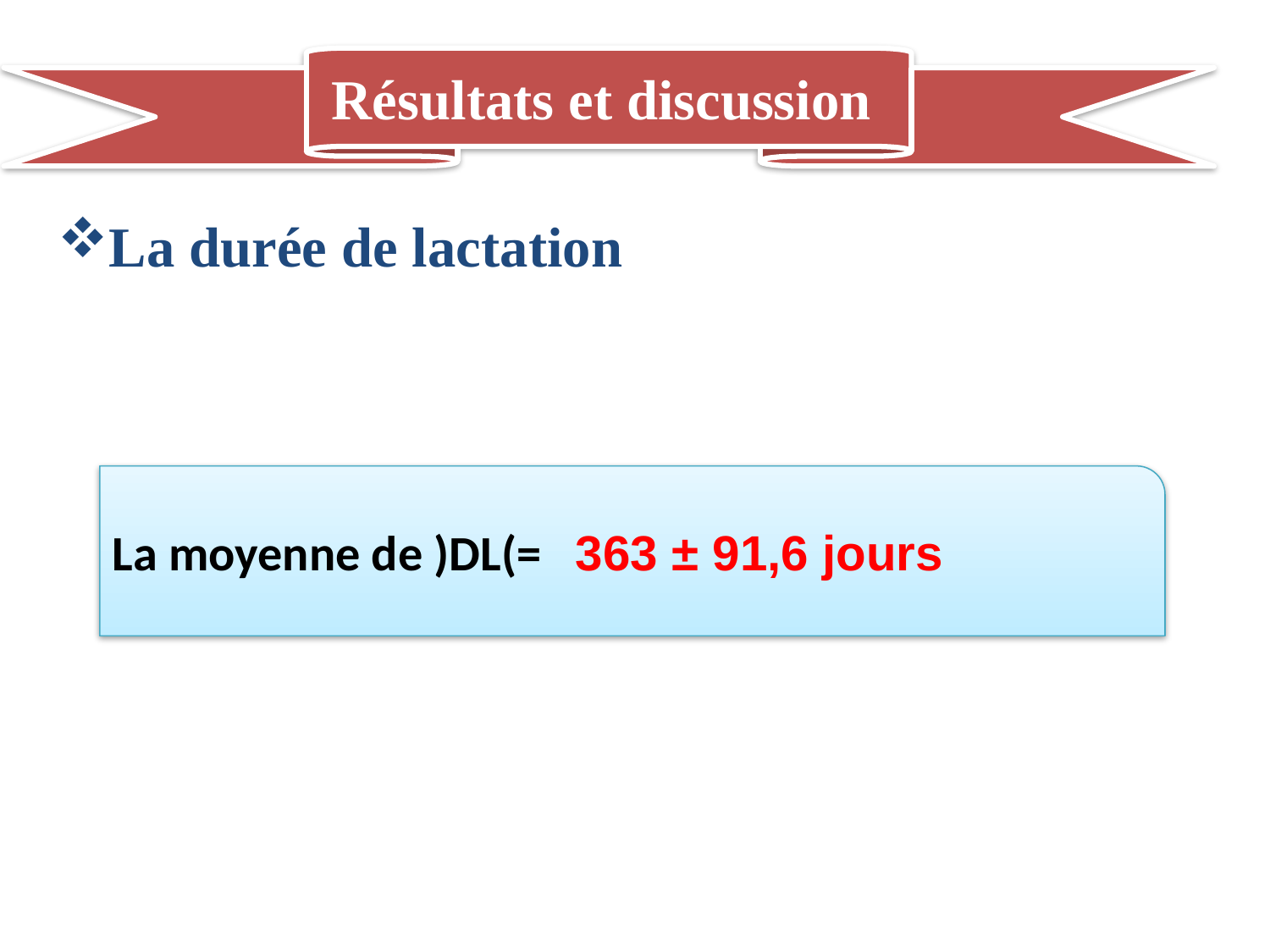

La durée de lactation

Résultats et discussion
La moyenne de )DL(=   363 ± 91,6 jours